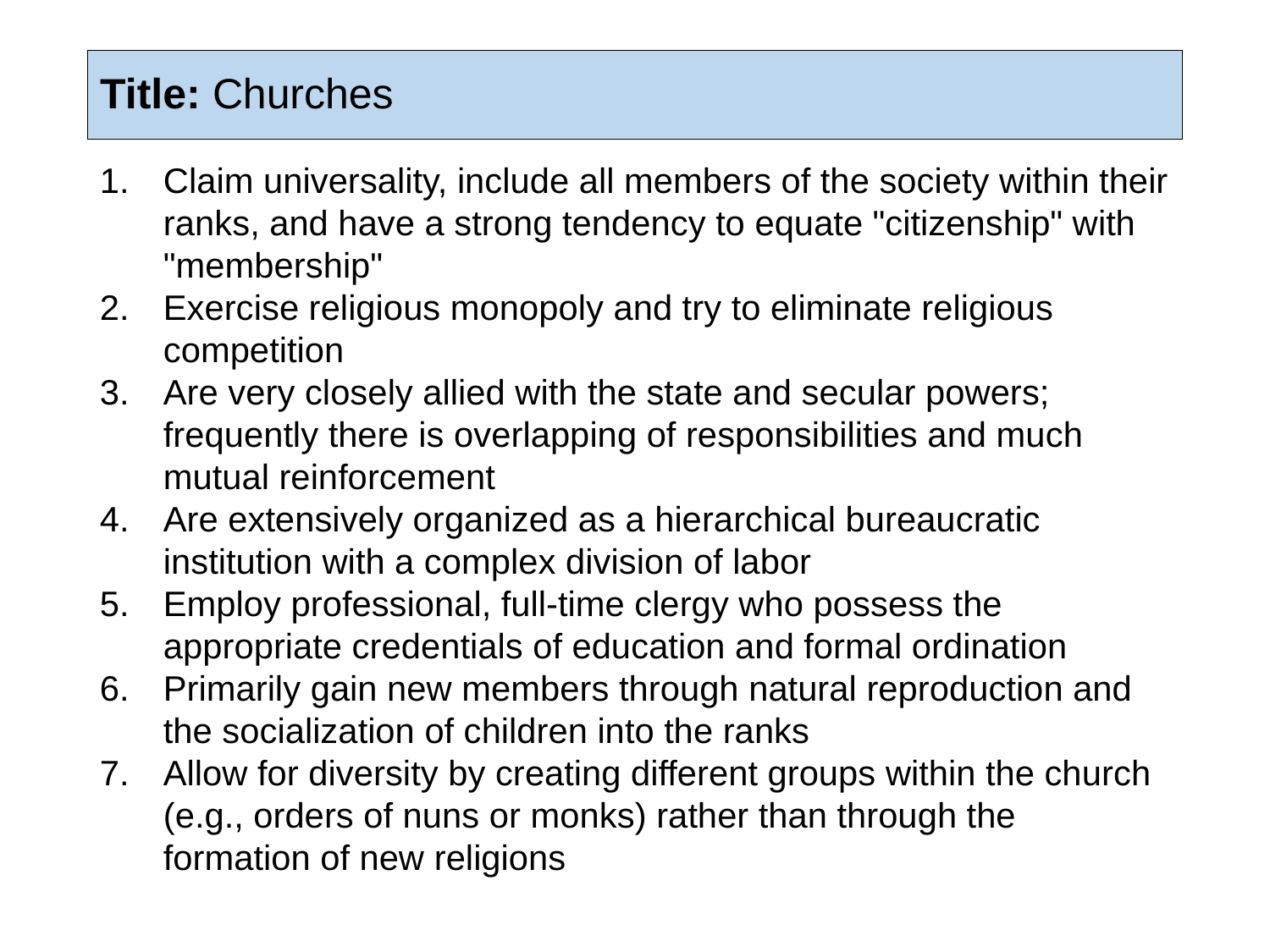

# Title: Churches
Claim universality, include all members of the society within their ranks, and have a strong tendency to equate "citizenship" with "membership"
Exercise religious monopoly and try to eliminate religious competition
Are very closely allied with the state and secular powers; frequently there is overlapping of responsibilities and much mutual reinforcement
Are extensively organized as a hierarchical bureaucratic institution with a complex division of labor
Employ professional, full-time clergy who possess the appropriate credentials of education and formal ordination
Primarily gain new members through natural reproduction and the socialization of children into the ranks
Allow for diversity by creating different groups within the church (e.g., orders of nuns or monks) rather than through the formation of new religions